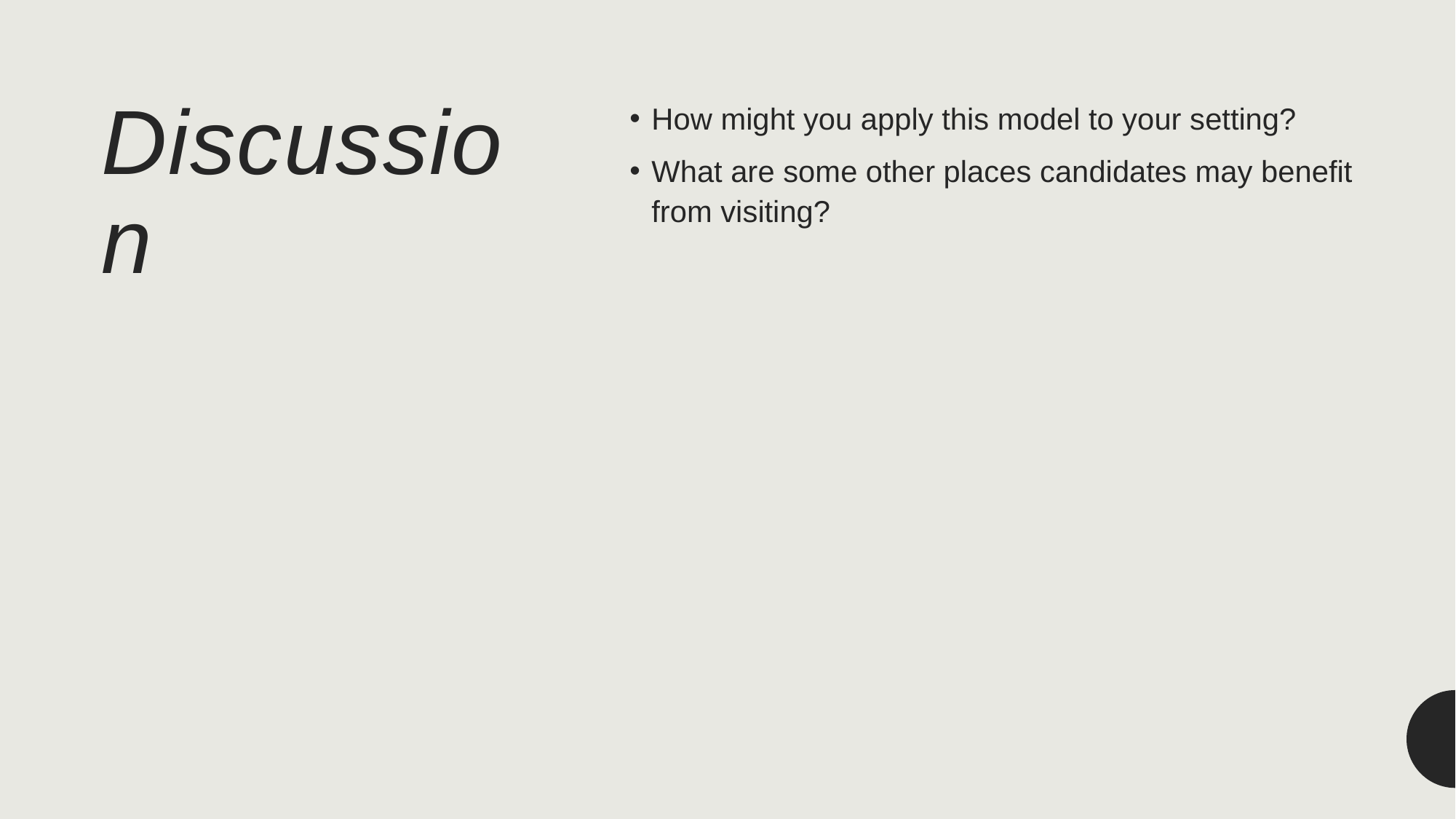

# Discussion
How might you apply this model to your setting?
What are some other places candidates may benefit from visiting?